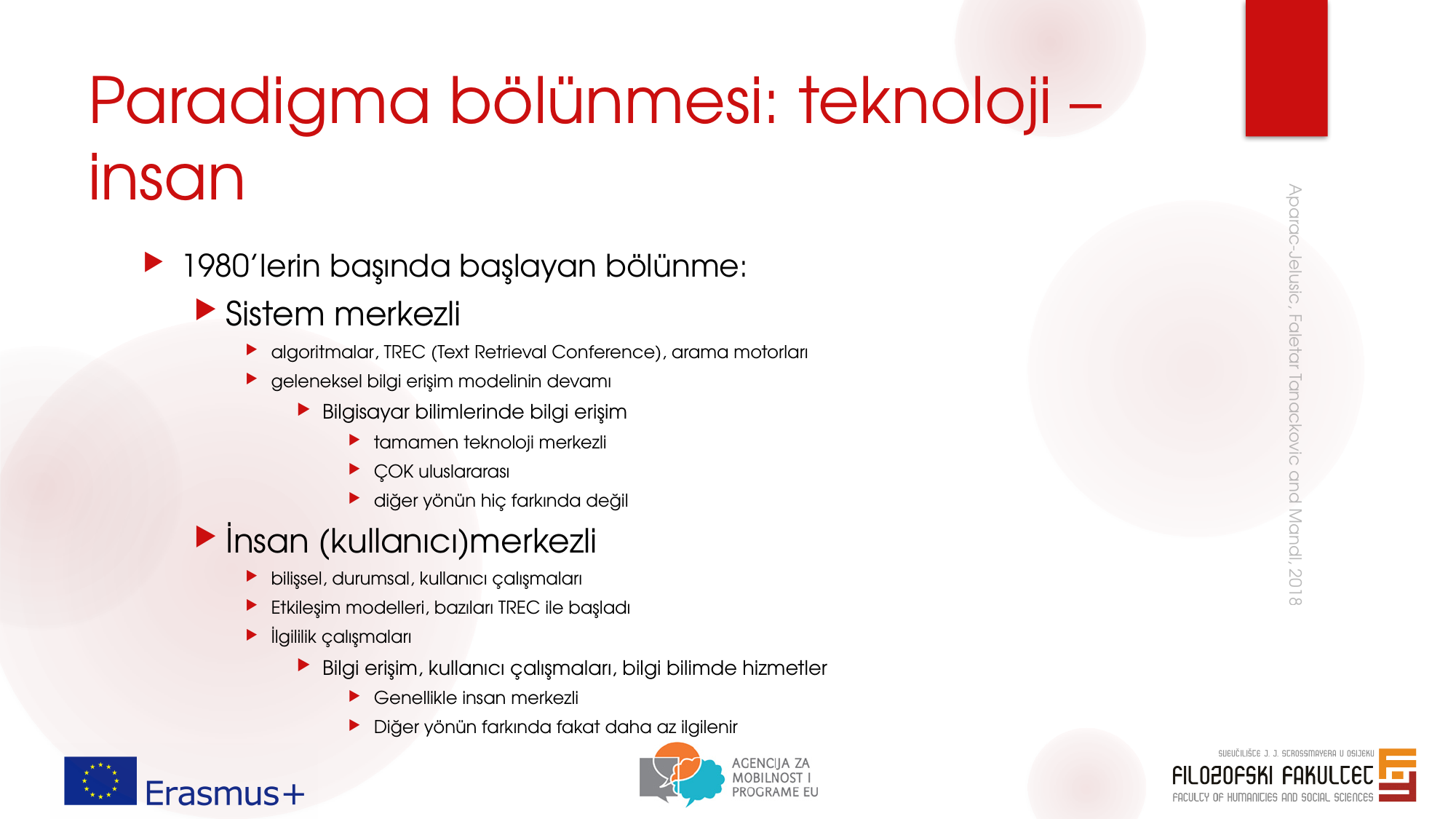

# Paradigma bölünmesi: teknoloji – insan
1980’lerin başında başlayan bölünme:
Sistem merkezli
algoritmalar, TREC (Text Retrieval Conference), arama motorları
geleneksel bilgi erişim modelinin devamı
Bilgisayar bilimlerinde bilgi erişim
tamamen teknoloji merkezli
ÇOK uluslararası
diğer yönün hiç farkında değil
İnsan (kullanıcı)merkezli
bilişsel, durumsal, kullanıcı çalışmaları
Etkileşim modelleri, bazıları TREC ile başladı
İlgililik çalışmaları
Bilgi erişim, kullanıcı çalışmaları, bilgi bilimde hizmetler
Genellikle insan merkezli
Diğer yönün farkında fakat daha az ilgilenir

Aparac-Jelusic, Faletar Tanackovic and Mandl, 2018